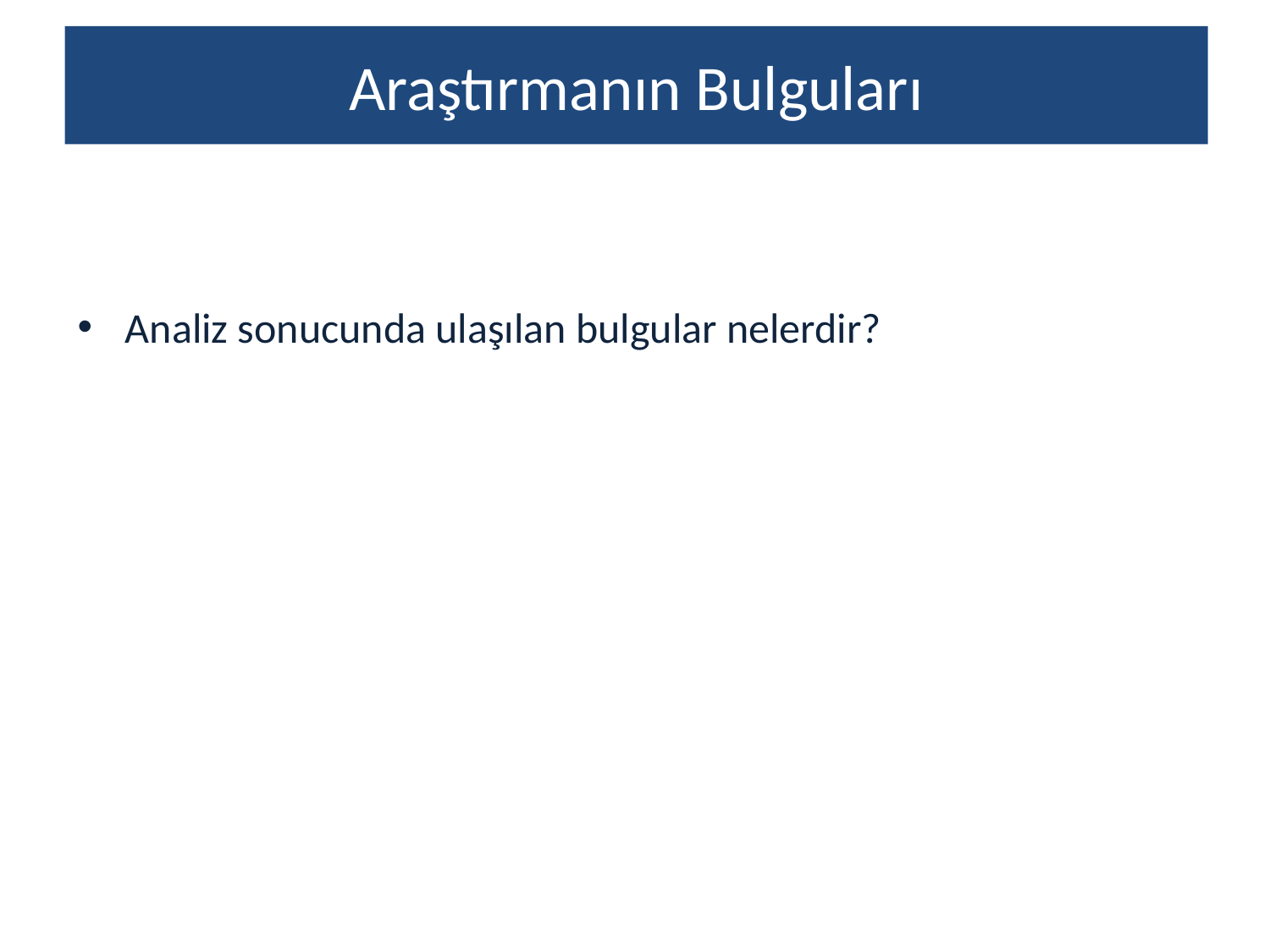

# Araştırmanın Bulguları

Analiz sonucunda ulaşılan bulgular nelerdir?